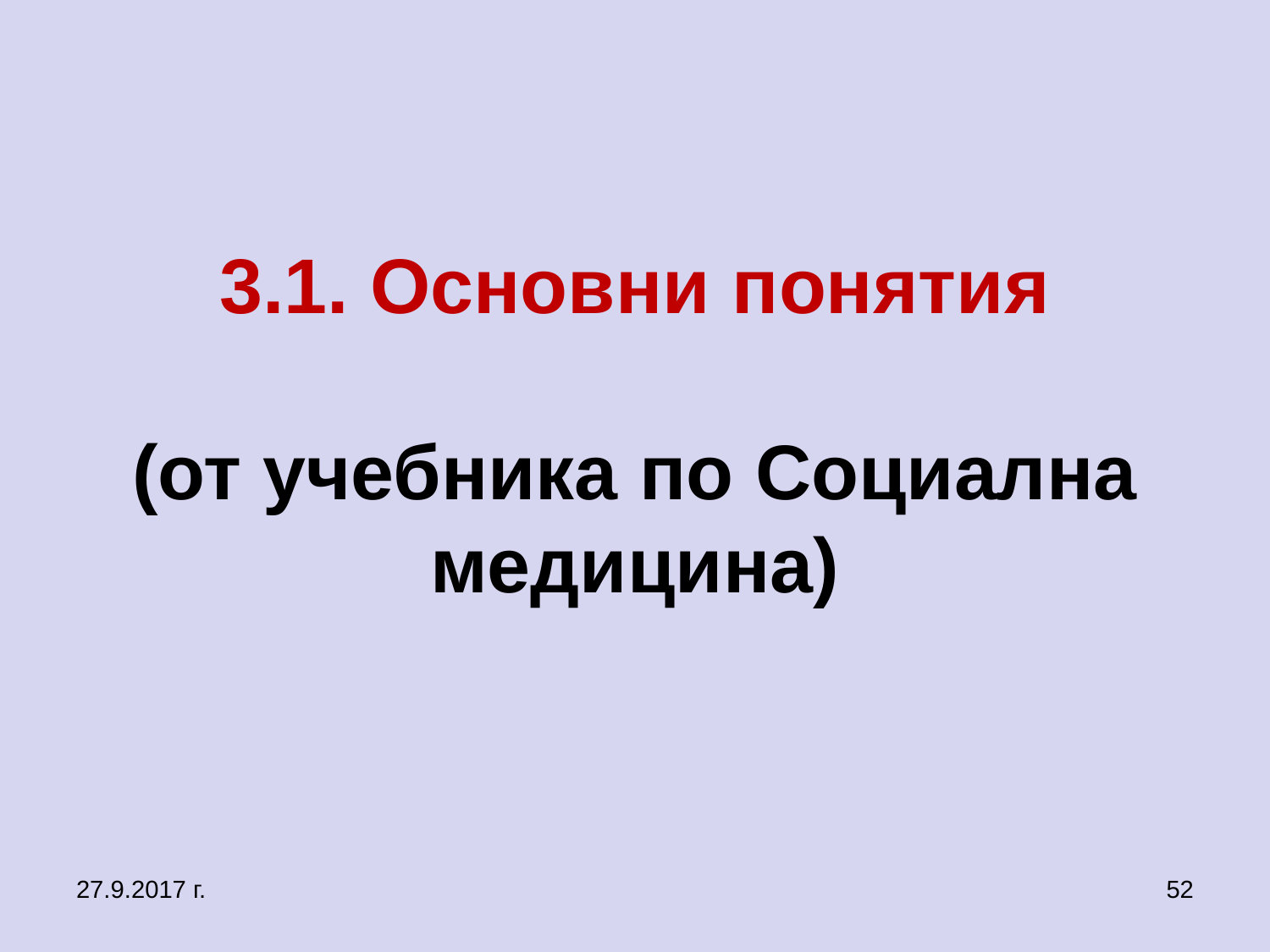

# 3.1. Основни понятия (от учебника по Социална медицина)
27.9.2017 г.
52